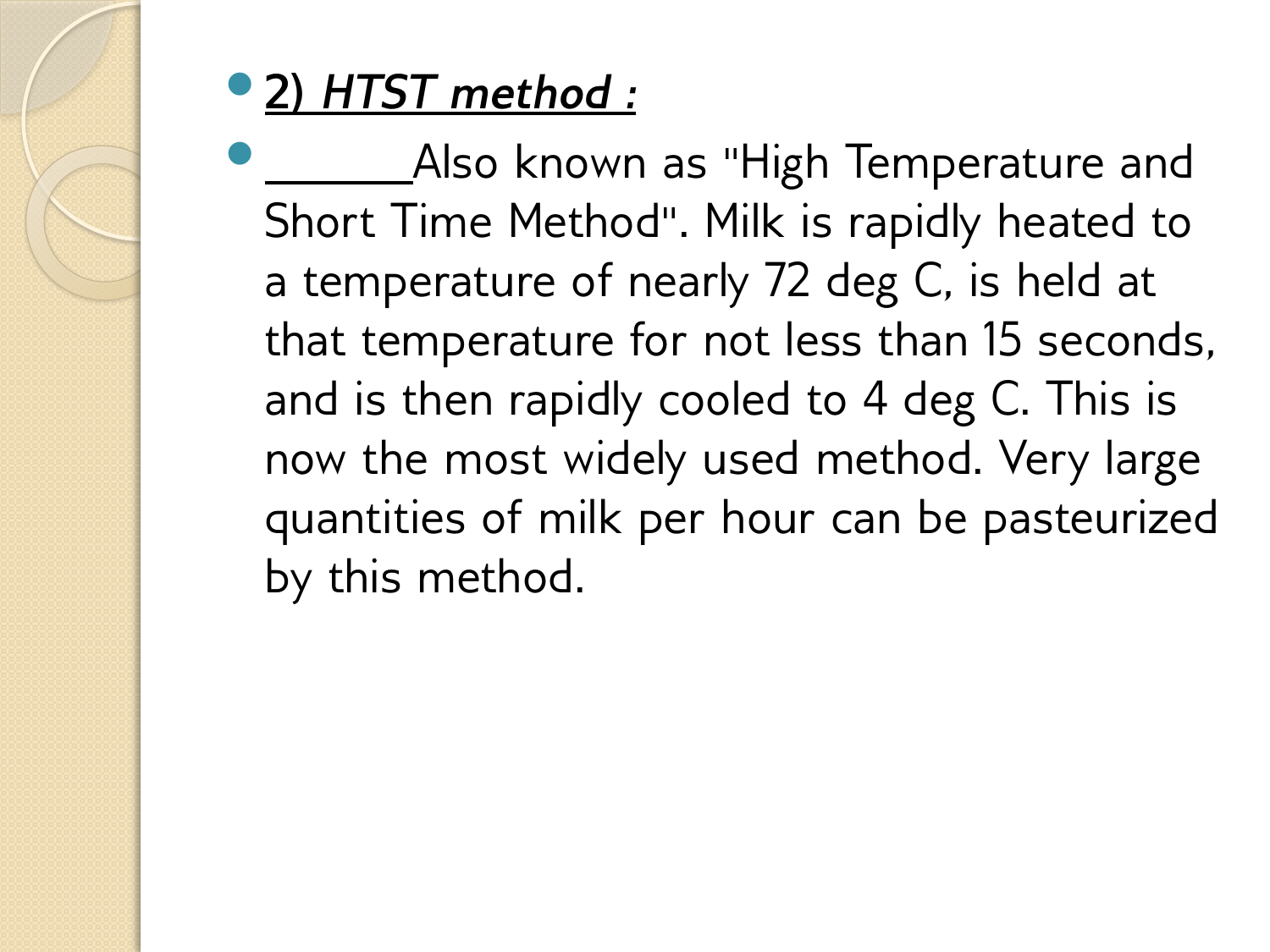

#
2) HTST method :
          Also known as "High Temperature and Short Time Method". Milk is rapidly heated to a temperature of nearly 72 deg C, is held at that temperature for not less than 15 seconds, and is then rapidly cooled to 4 deg C. This is now the most widely used method. Very large quantities of milk per hour can be pasteurized by this method.